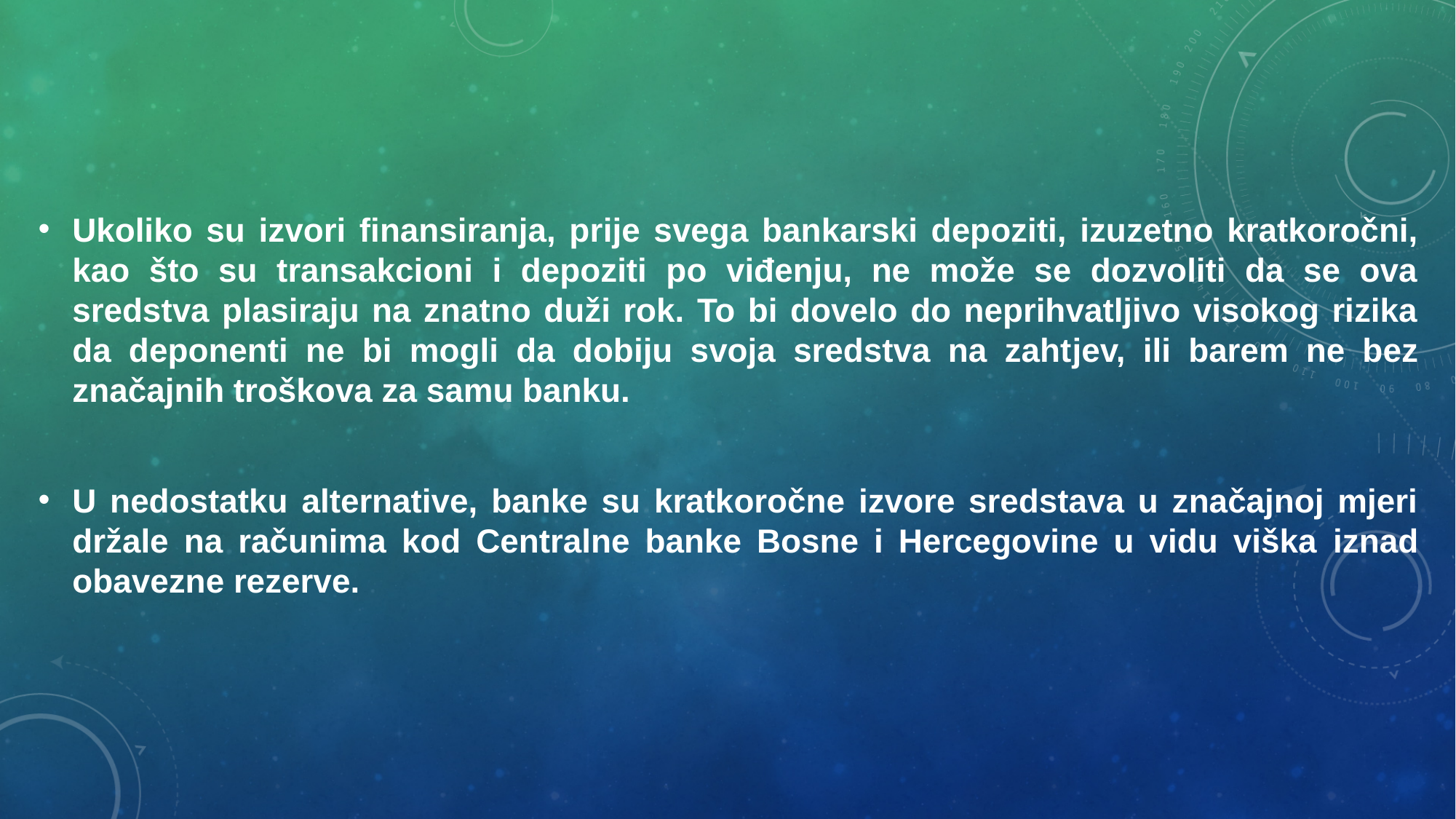

Ukoliko su izvori finansiranja, prije svega bankarski depoziti, izuzetno kratkoročni, kao što su transakcioni i depoziti po viđenju, ne može se dozvoliti da se ova sredstva plasiraju na znatno duži rok. To bi dovelo do neprihvatljivo visokog rizika da deponenti ne bi mogli da dobiju svoja sredstva na zahtjev, ili barem ne bez značajnih troškova za samu banku.

U nedostatku alternative, banke su kratkoročne izvore sredstava u značajnoj mjeri držale na računima kod Centralne banke Bosne i Hercegovine u vidu viška iznad obavezne rezerve.